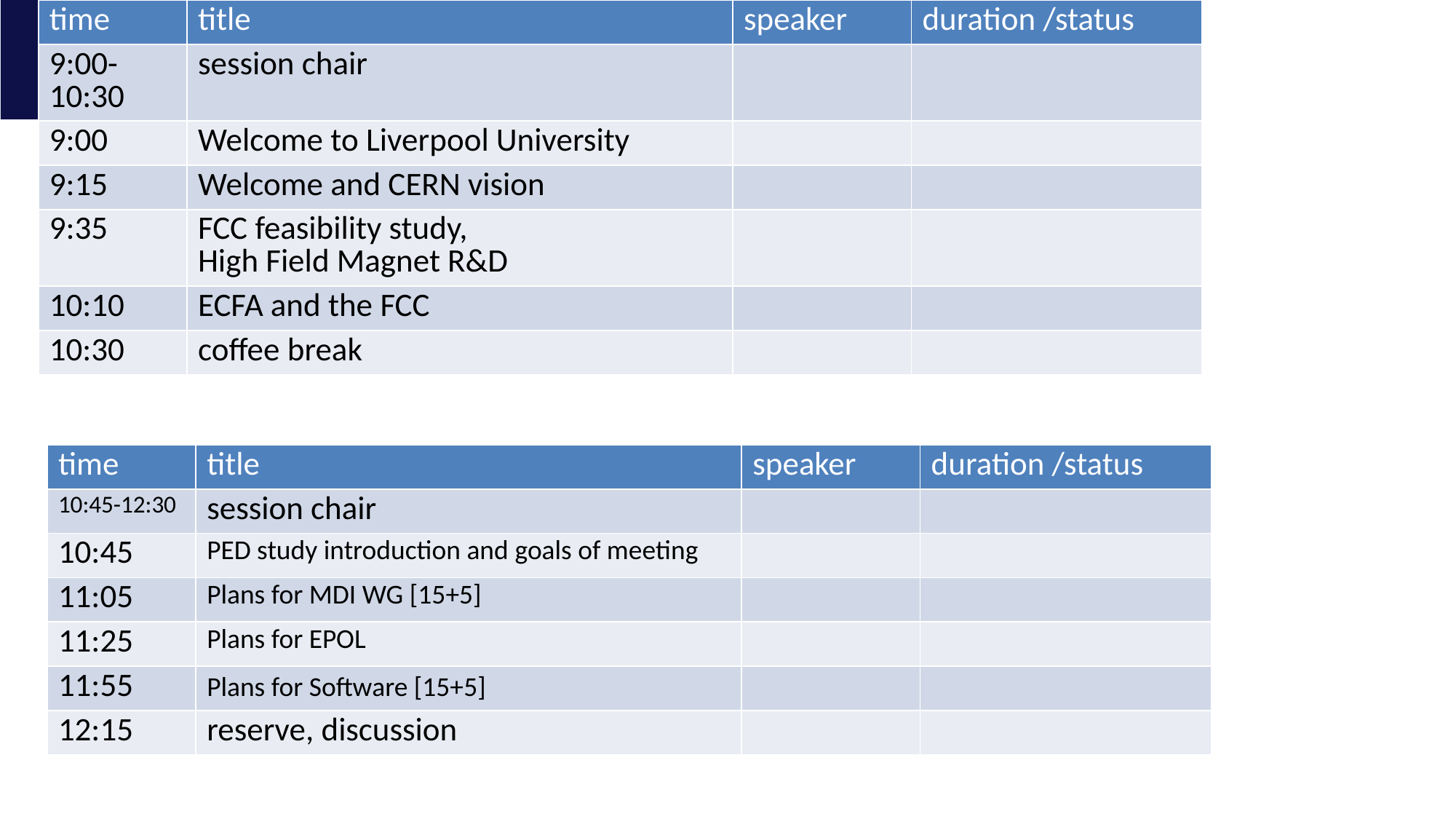

| time | title | speaker | duration /status |
| --- | --- | --- | --- |
| 9:00-10:30 | session chair |  |  |
| 9:00 | Welcome to Liverpool University |  |  |
| 9:15 | Welcome and CERN vision |  |  |
| 9:35 | FCC feasibility study, High Field Magnet R&D |  |  |
| 10:10 | ECFA and the FCC |  |  |
| 10:30 | coffee break |  |  |
| time | title | speaker | duration /status |
| --- | --- | --- | --- |
| 10:45-12:30 | session chair |  |  |
| 10:45 | PED study introduction and goals of meeting |  |  |
| 11:05 | Plans for MDI WG [15+5] |  |  |
| 11:25 | Plans for EPOL |  |  |
| 11:55 | Plans for Software [15+5] |  |  |
| 12:15 | reserve, discussion |  |  |